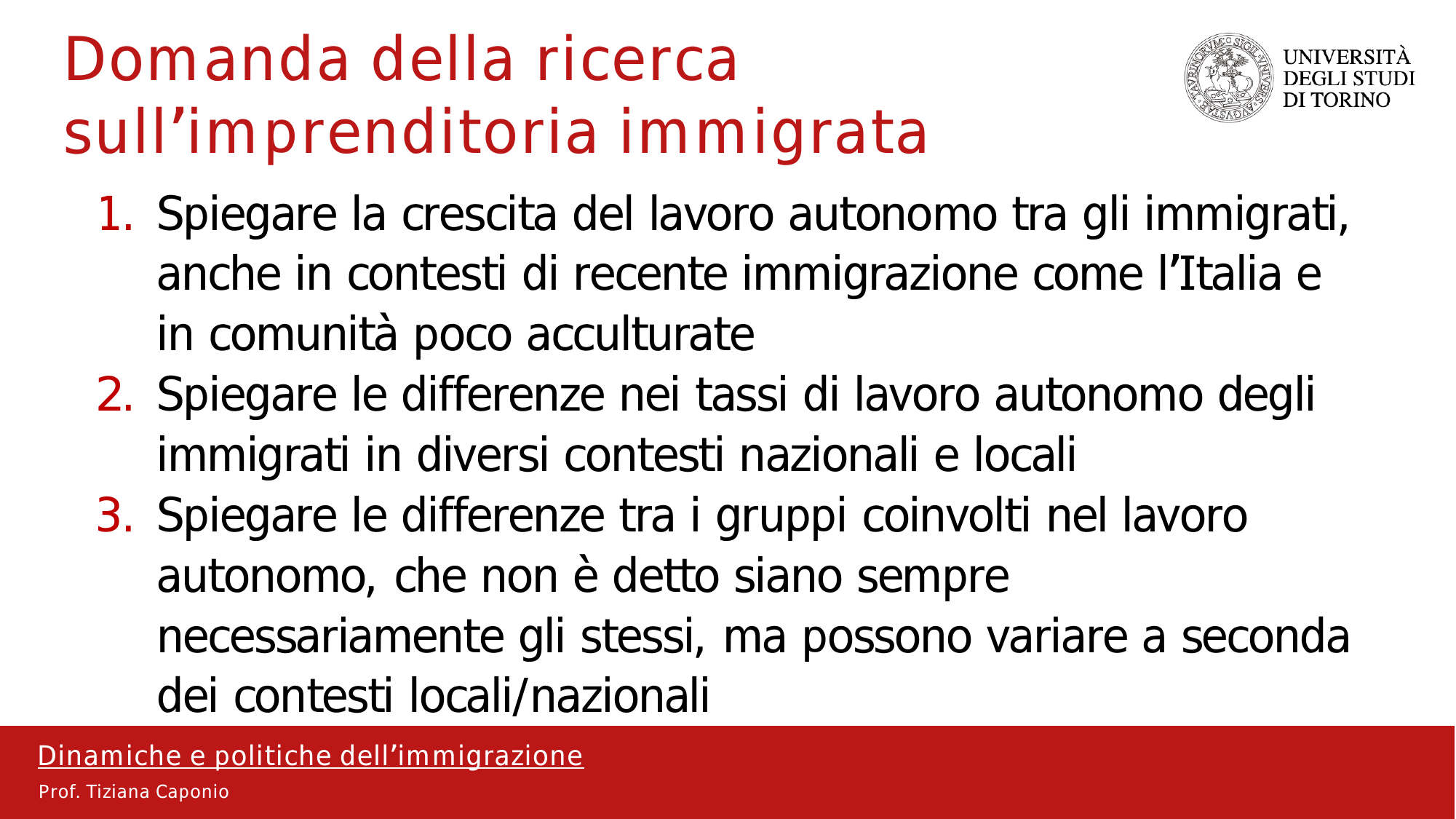

Domanda della ricerca
   sull’imprenditoria immigrata

Spiegare la crescita del lavoro autonomo tra gli immigrati, anche in contesti di recente immigrazione come l’Italia e in comunità poco acculturate
Spiegare le differenze nei tassi di lavoro autonomo degli immigrati in diversi contesti nazionali e locali
Spiegare le differenze tra i gruppi coinvolti nel lavoro autonomo, che non è detto siano sempre necessariamente gli stessi, ma possono variare a seconda dei contesti locali/nazionali
Dinamiche e politiche dell’immigrazione
Prof. Tiziana Caponio